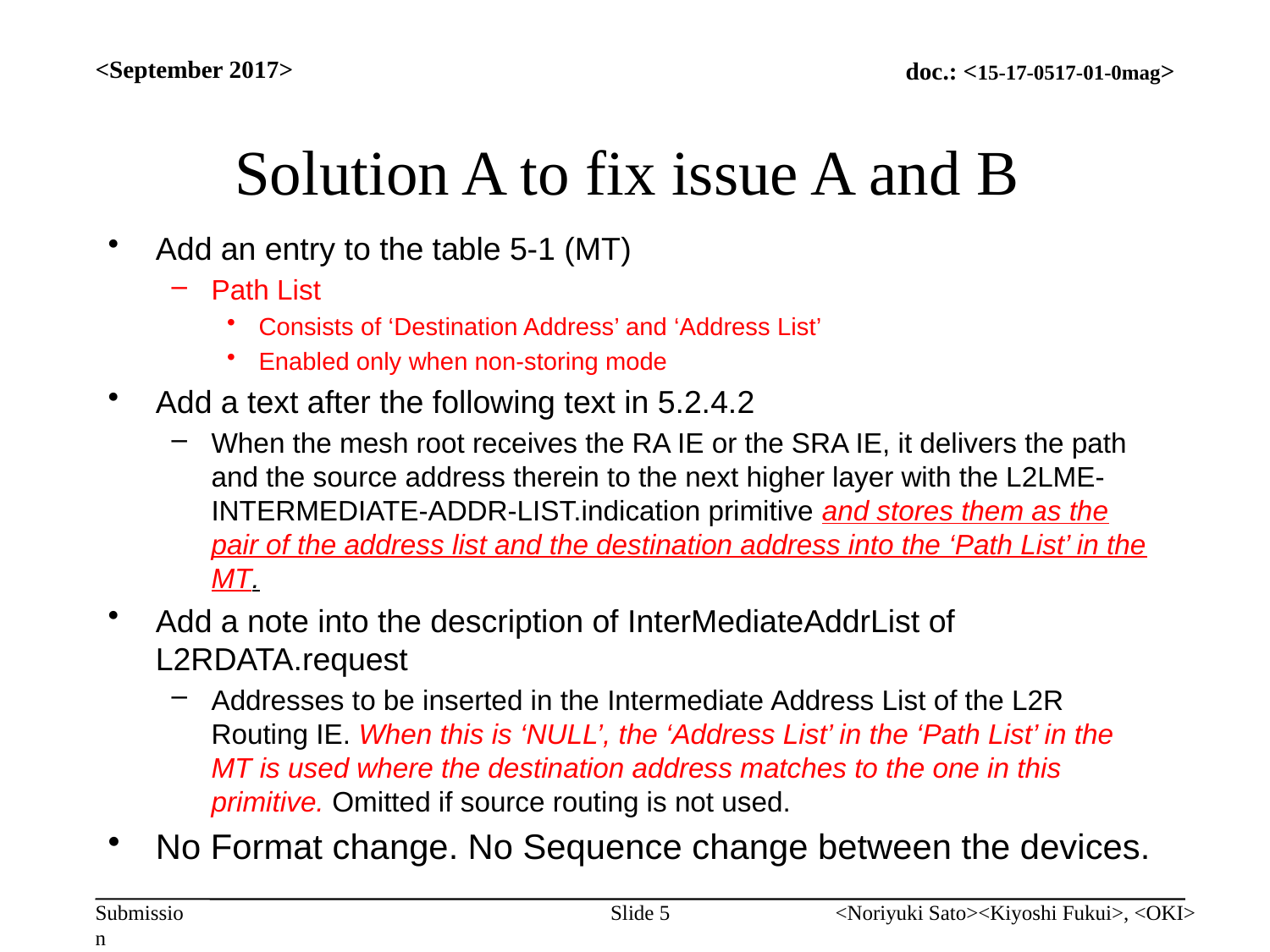

<September 2017>
# Solution A to fix issue A and B
Add an entry to the table 5-1 (MT)
Path List
Consists of ‘Destination Address’ and ‘Address List’
Enabled only when non-storing mode
Add a text after the following text in 5.2.4.2
When the mesh root receives the RA IE or the SRA IE, it delivers the path and the source address therein to the next higher layer with the L2LME-INTERMEDIATE-ADDR-LIST.indication primitive and stores them as the pair of the address list and the destination address into the ‘Path List’ in the MT.
Add a note into the description of InterMediateAddrList of L2RDATA.request
Addresses to be inserted in the Intermediate Address List of the L2R Routing IE. When this is ‘NULL’, the ‘Address List’ in the ‘Path List’ in the MT is used where the destination address matches to the one in this primitive. Omitted if source routing is not used.
No Format change. No Sequence change between the devices.
Slide 5
<Noriyuki Sato><Kiyoshi Fukui>, <OKI>